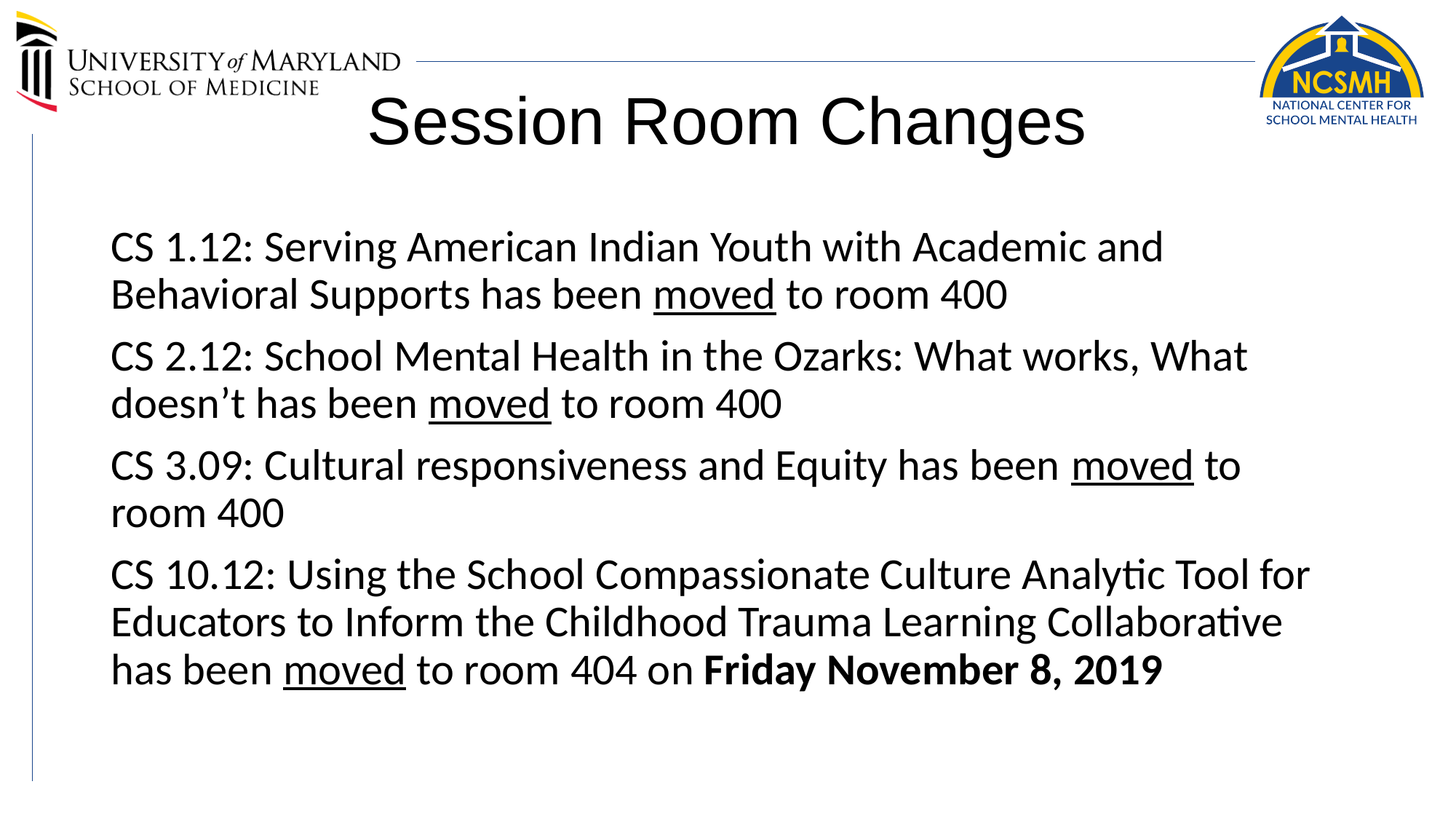

# Session Room Changes
CS 1.12: Serving American Indian Youth with Academic and Behavioral Supports has been moved to room 400
CS 2.12: School Mental Health in the Ozarks: What works, What doesn’t has been moved to room 400
CS 3.09: Cultural responsiveness and Equity has been moved to room 400
CS 10.12: Using the School Compassionate Culture Analytic Tool for Educators to Inform the Childhood Trauma Learning Collaborative has been moved to room 404 on Friday November 8, 2019